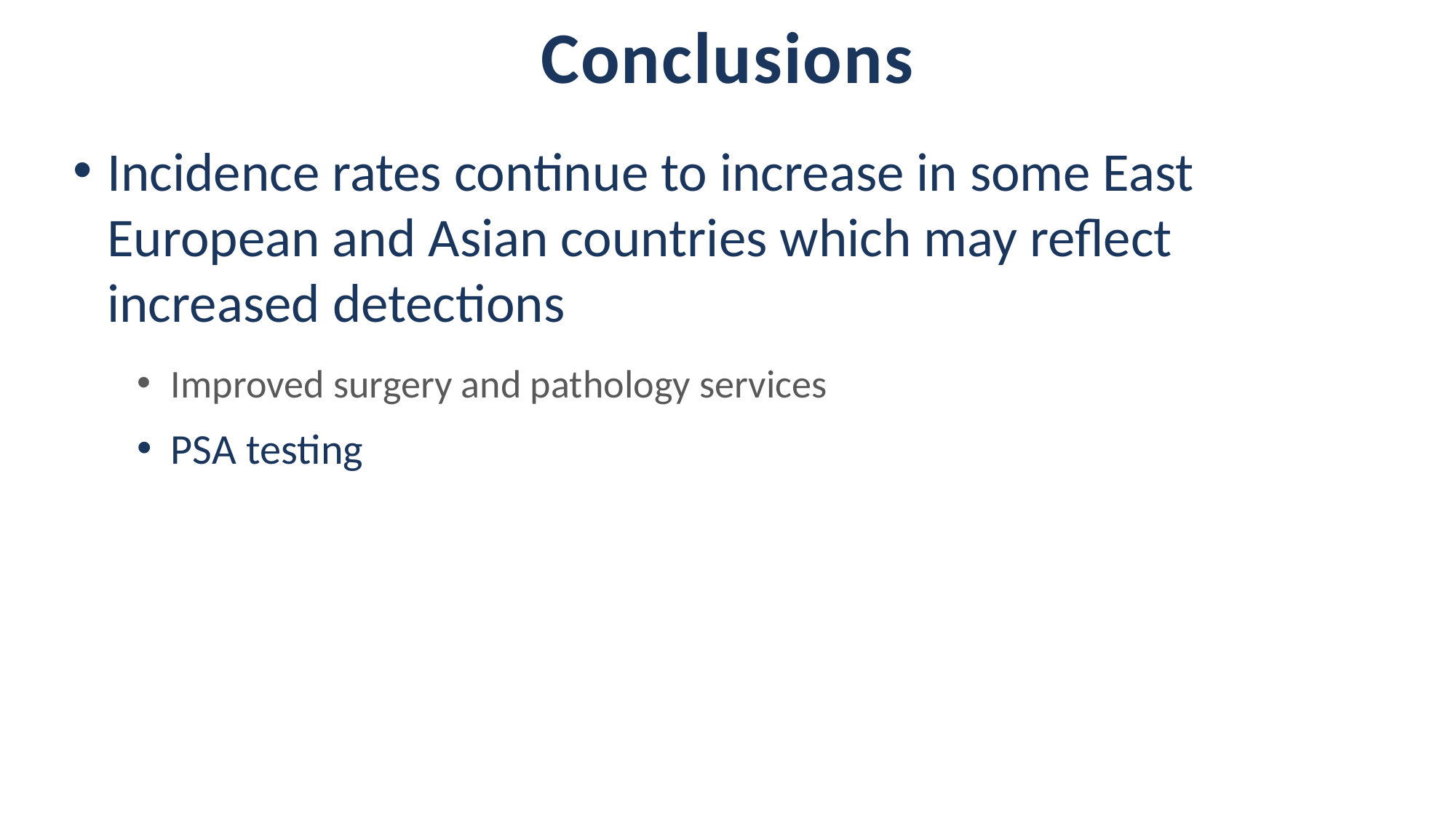

Conclusions
Incidence rates continue to increase in some East European and Asian countries which may reflect increased detections
Improved surgery and pathology services
PSA testing

20